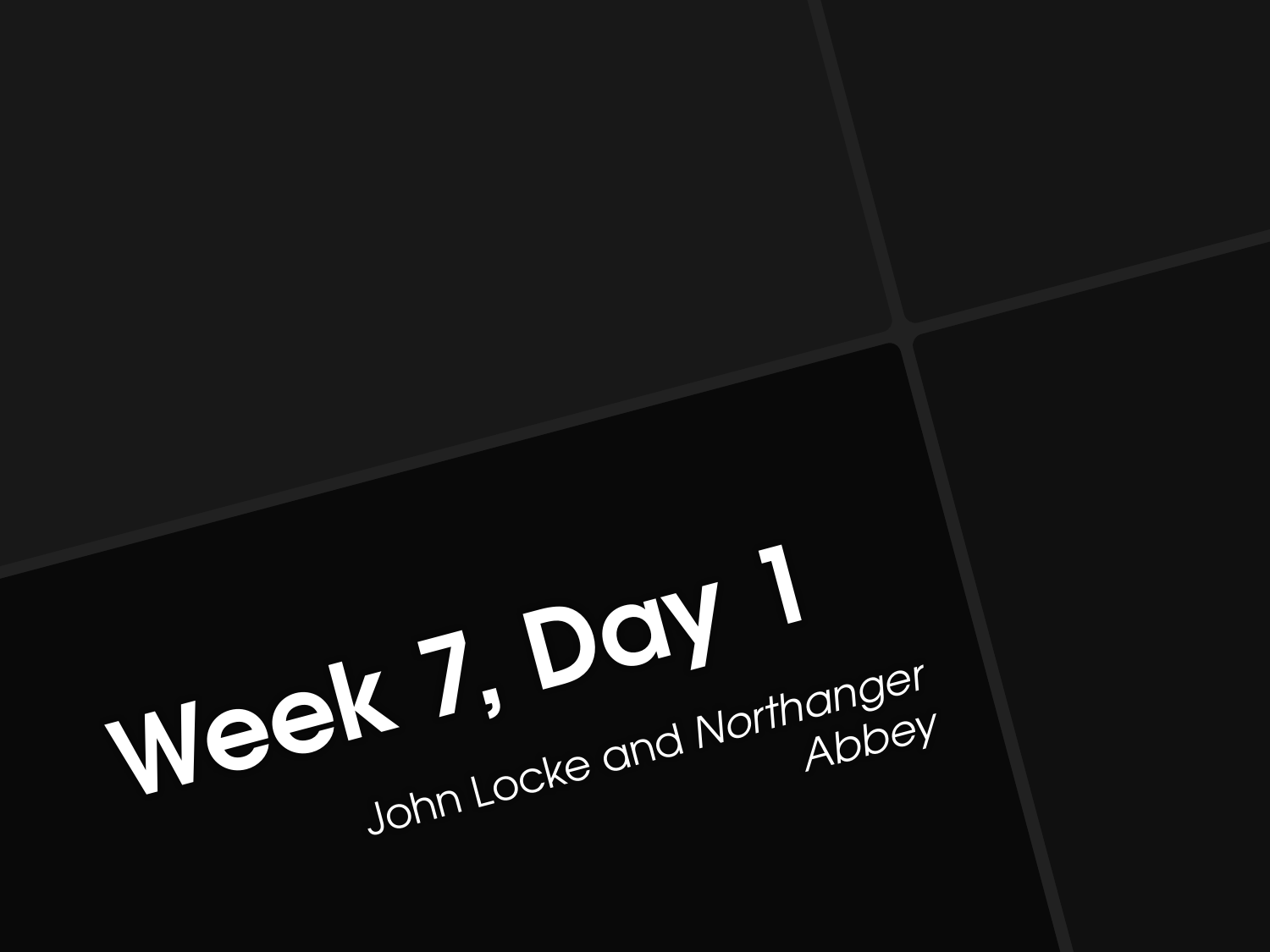

# Week 7, Day 1
John Locke and Northanger Abbey